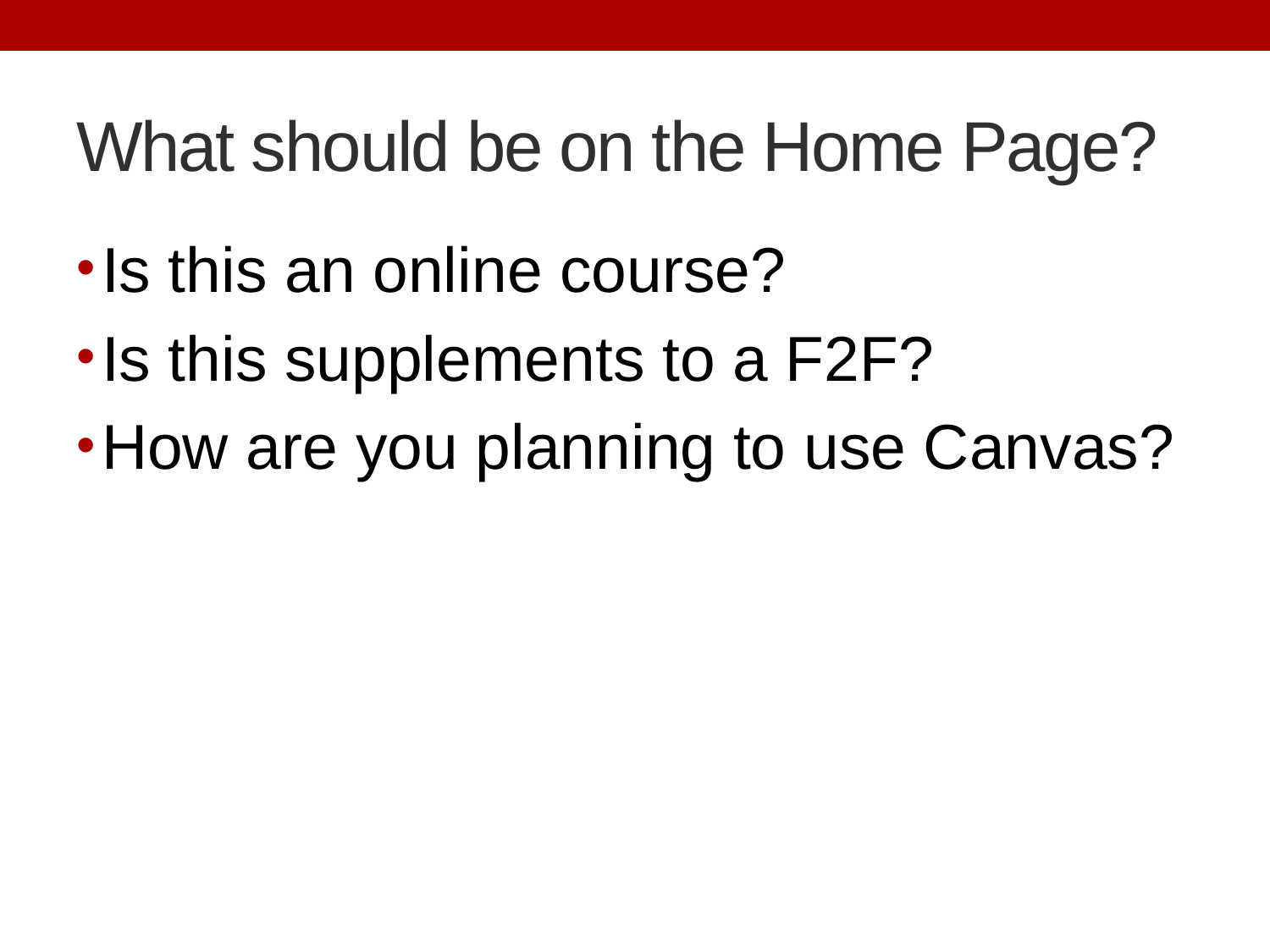

# What should be on the Home Page?
Is this an online course?
Is this supplements to a F2F?
How are you planning to use Canvas?